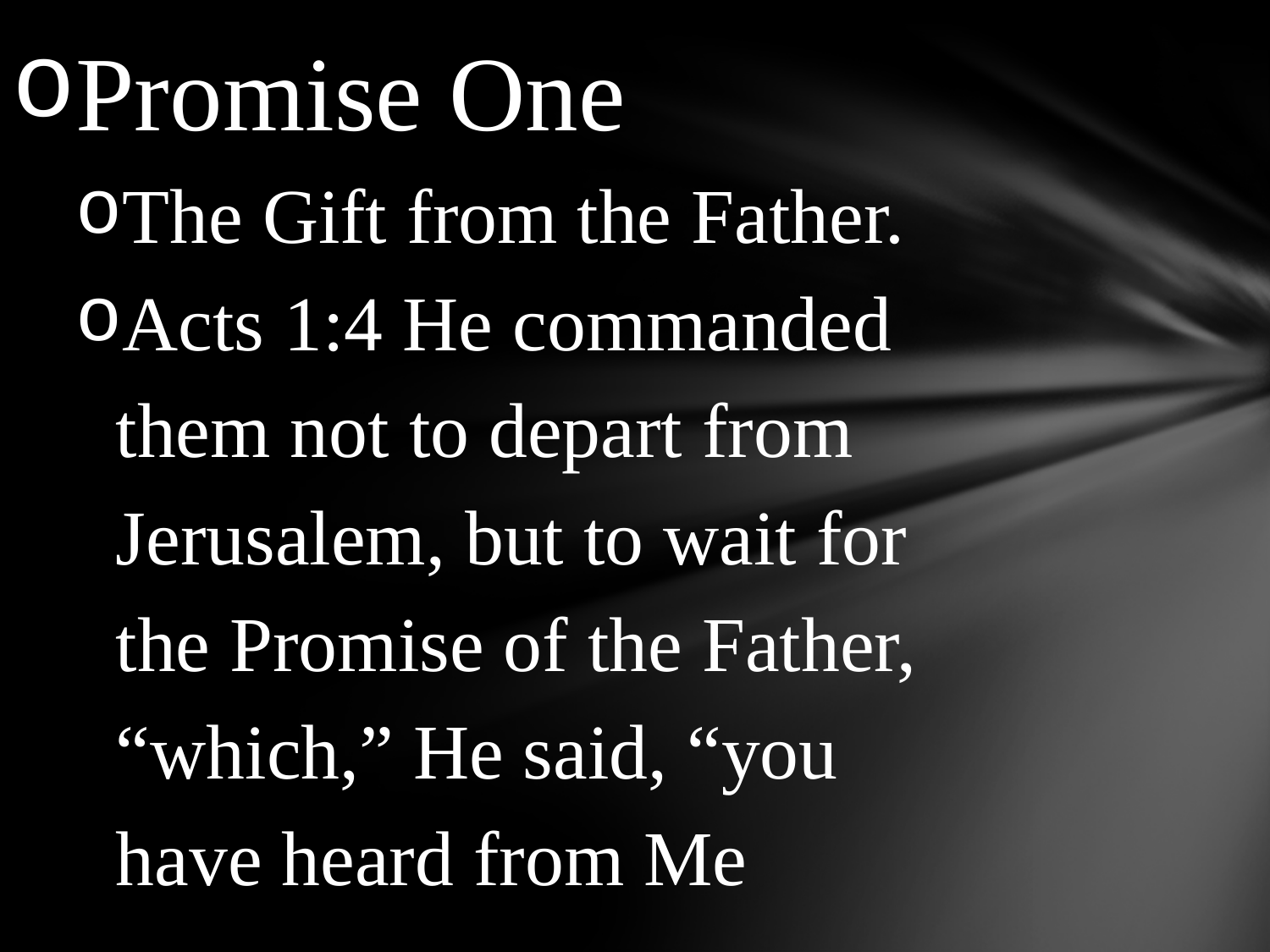

Promise One
The Gift from the Father.
Acts 1:4 He commanded them not to depart from Jerusalem, but to wait for the Promise of the Father, “which,” He said, “you have heard from Me